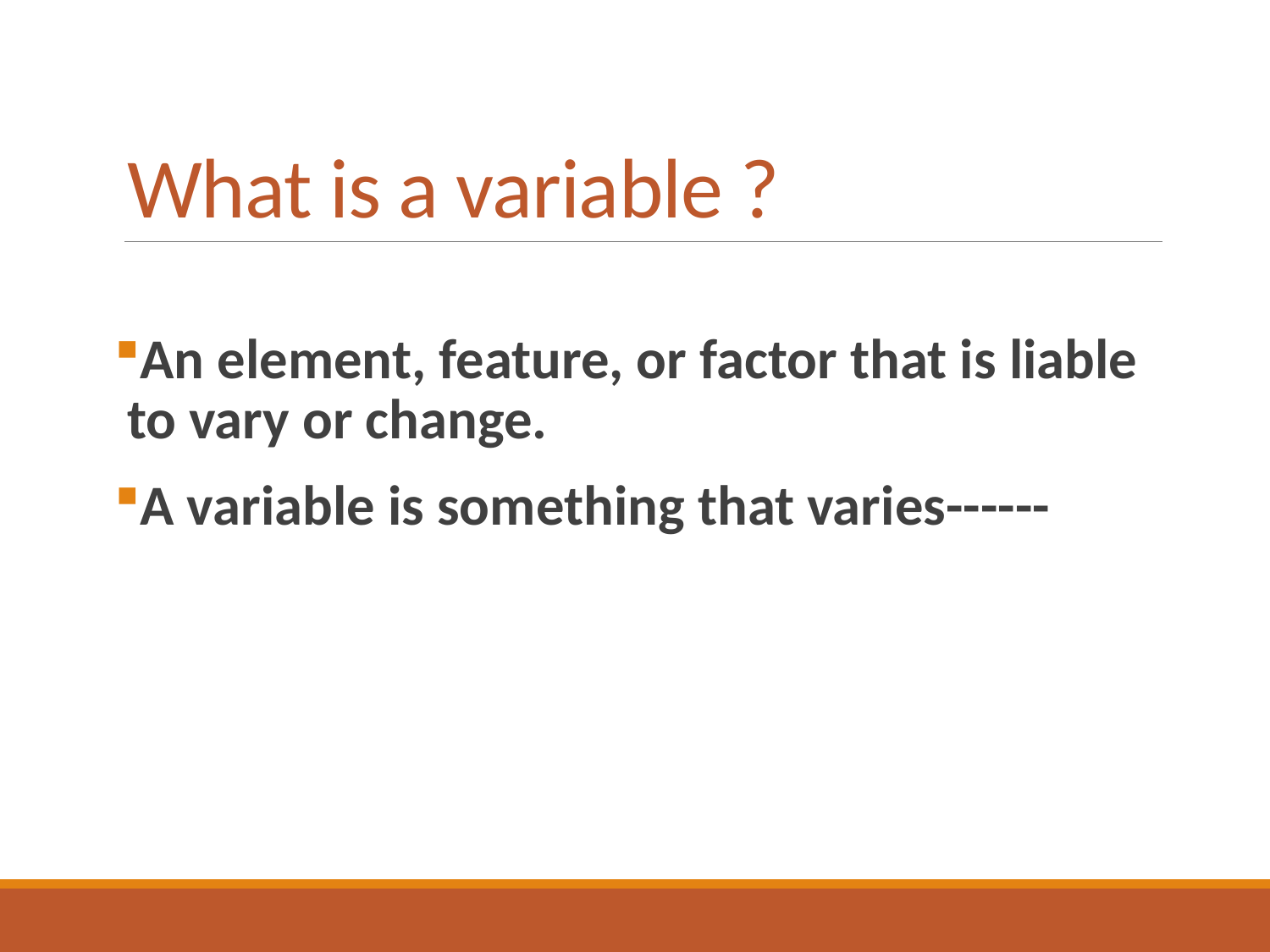

# What is a variable ?

An element, feature, or factor that is liable to vary or change.
A variable is something that varies------